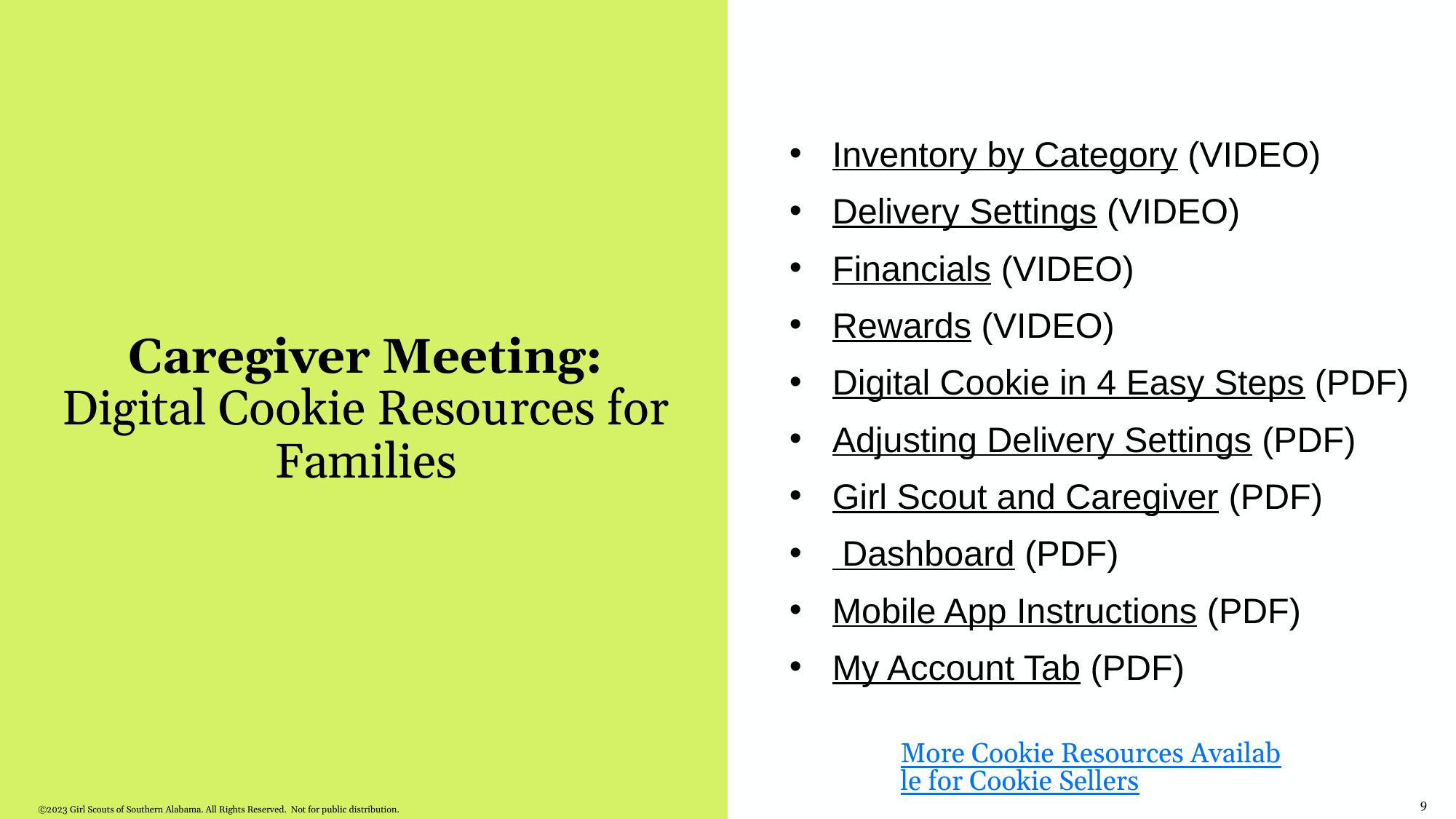

# Caregiver Meeting: Digital Cookie Resources for Families
Inventory by Category (VIDEO)
Delivery Settings (VIDEO)
Financials (VIDEO)
Rewards (VIDEO)
Digital Cookie in 4 Easy Steps (PDF)
Adjusting Delivery Settings (PDF)
Girl Scout and Caregiver (PDF)
 Dashboard (PDF)
Mobile App Instructions (PDF)
My Account Tab (PDF)
More Cookie Resources Available for Cookie Sellers
9
©2023 Girl Scouts of Southern Alabama. All Rights Reserved.  Not for public distribution.